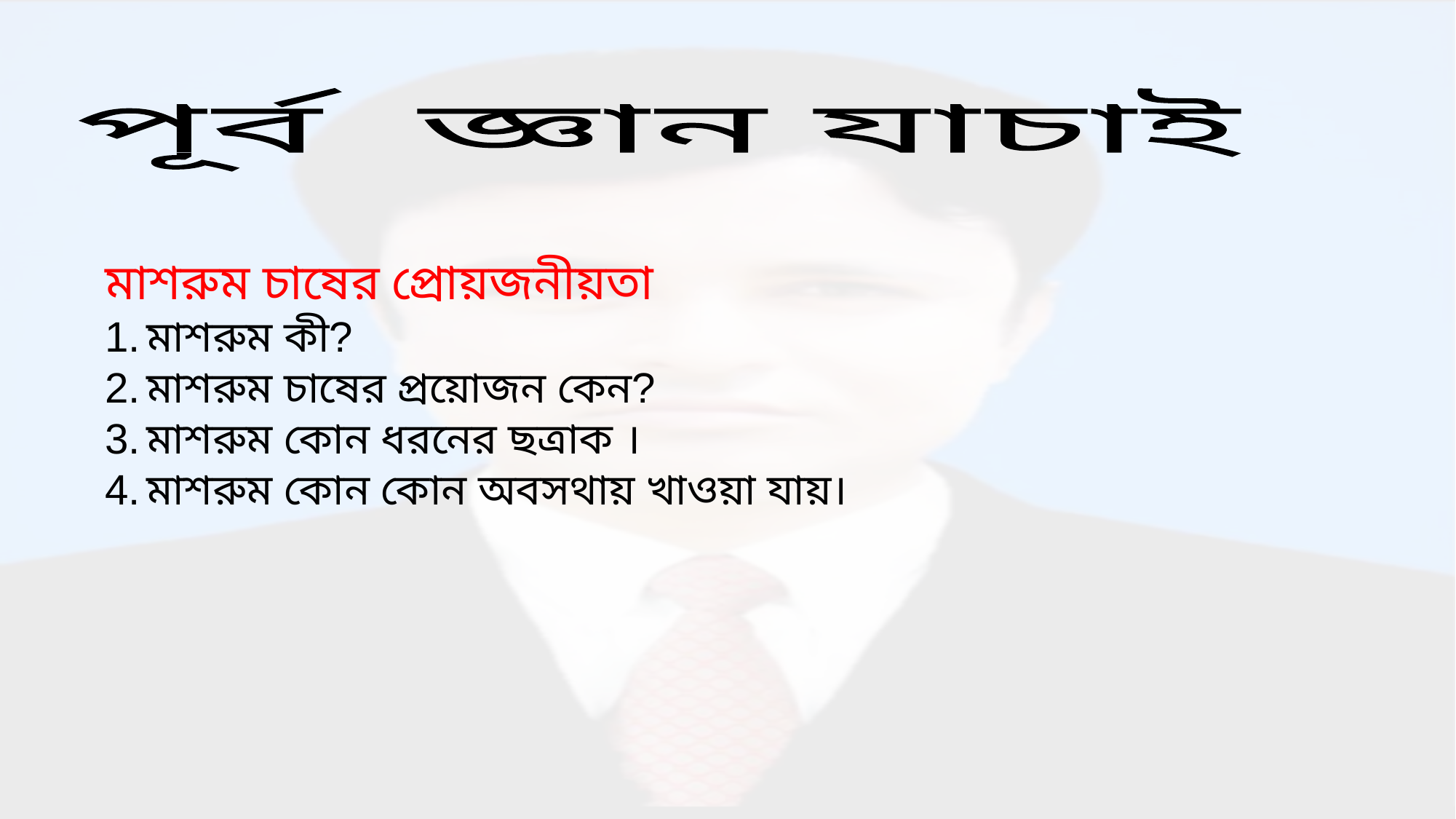

পূর্ব  জ্ঞান যাচাই
মাশরুম চাষের প্রোয়জনীয়তা
মাশরুম কী?
মাশরুম চাষের প্রয়োজন কেন?
মাশরুম কোন ধরনের ছত্রাক ।
মাশরুম কোন কোন অবসথায় খাওয়া যায়।